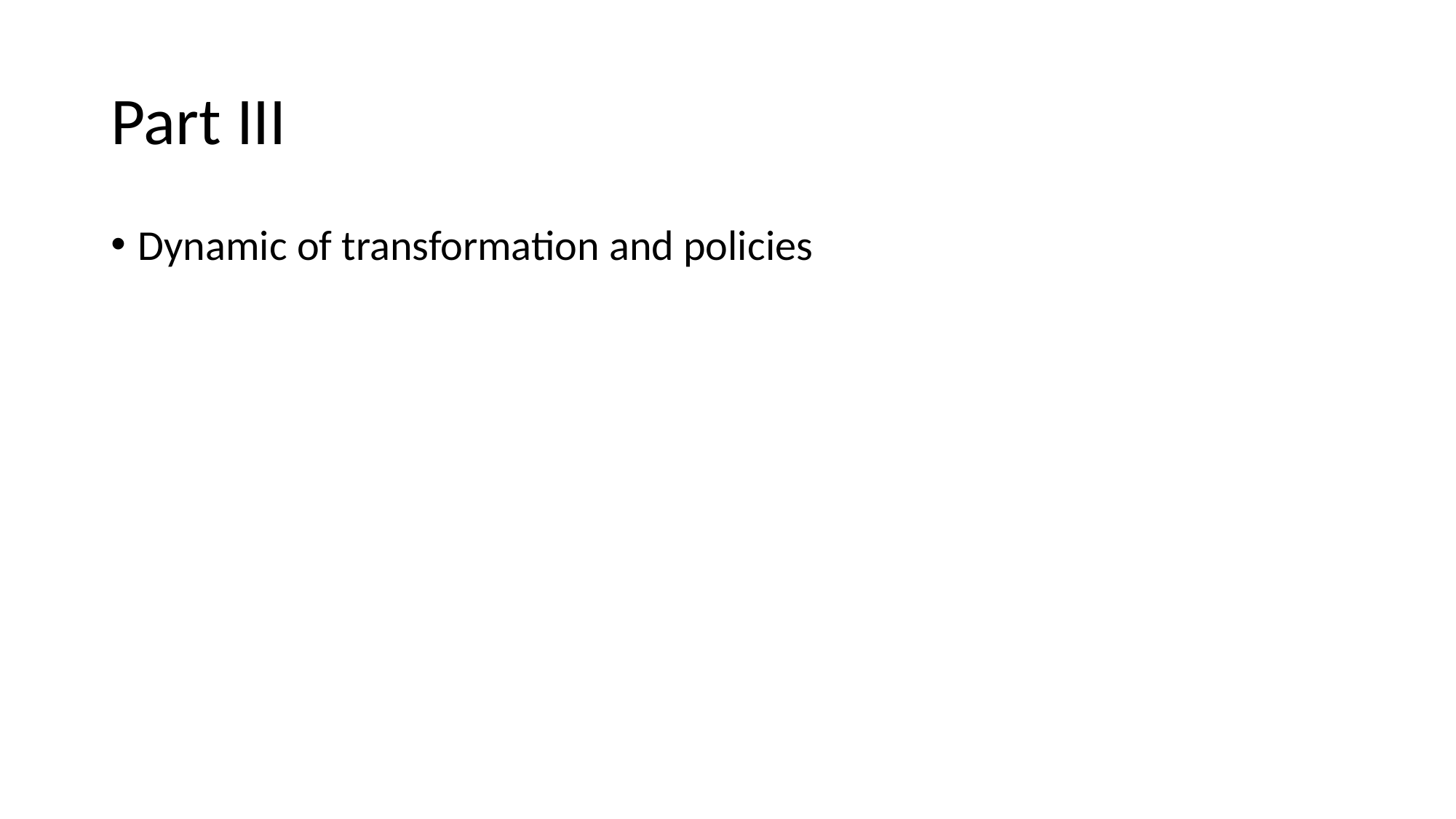

# Part III
Dynamic of transformation and policies